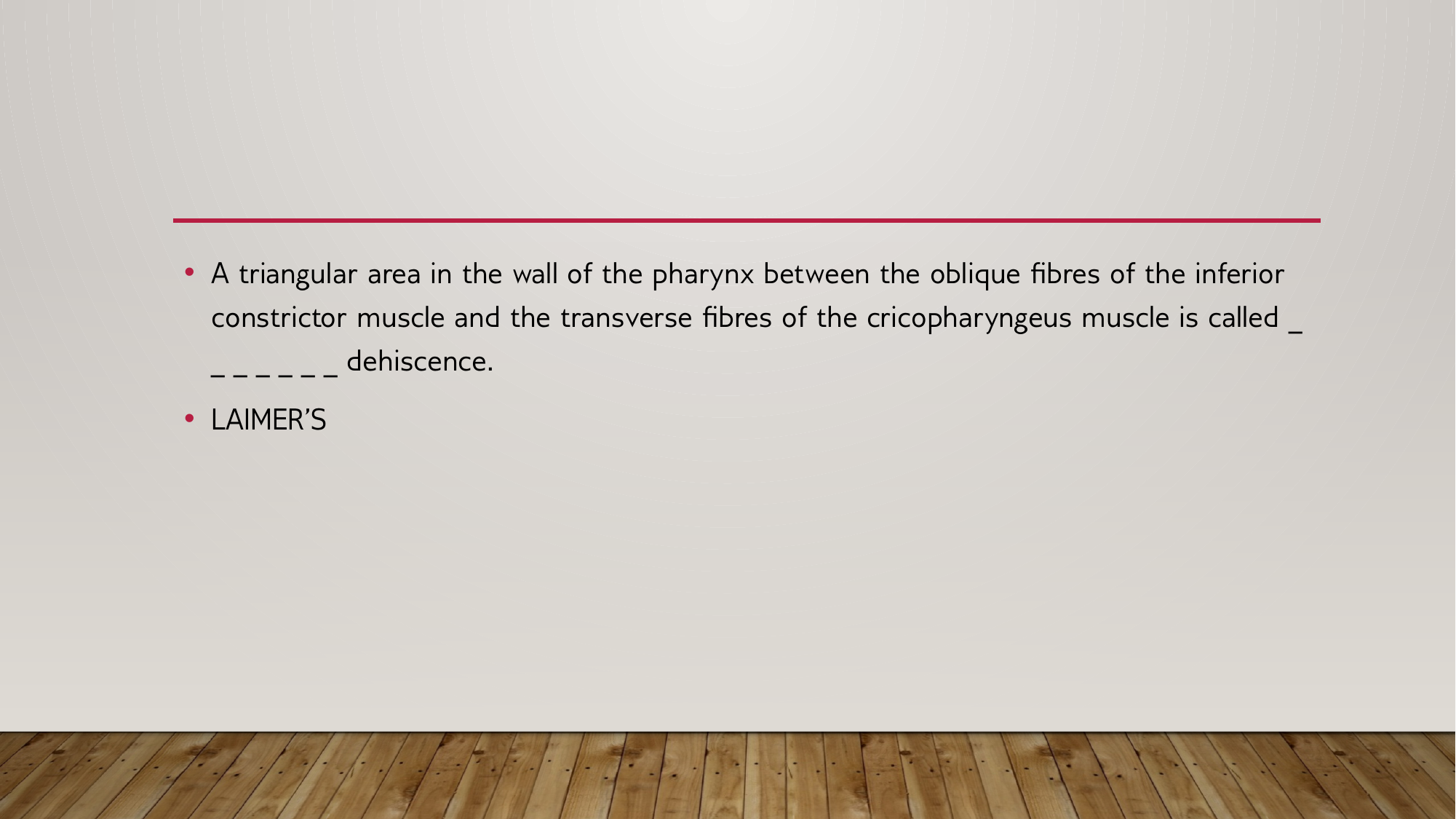

#
A triangular area in the wall of the pharynx between the oblique fibres of the inferior constrictor muscle and the transverse fibres of the cricopharyngeus muscle is called _ _ _ _ _ _ _ dehiscence.
LAIMER’S